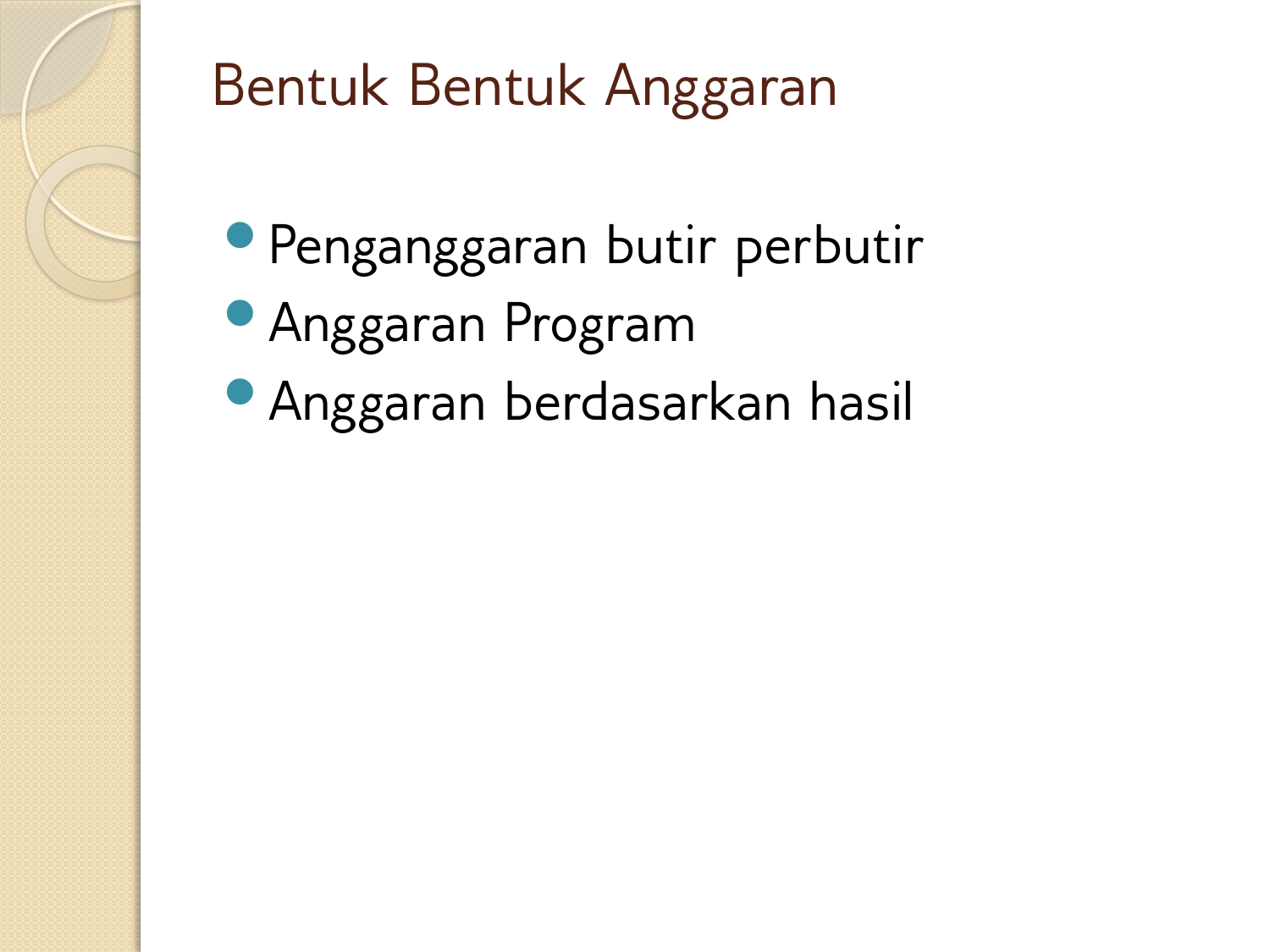

# Bentuk Bentuk Anggaran
Penganggaran butir perbutir
Anggaran Program
Anggaran berdasarkan hasil